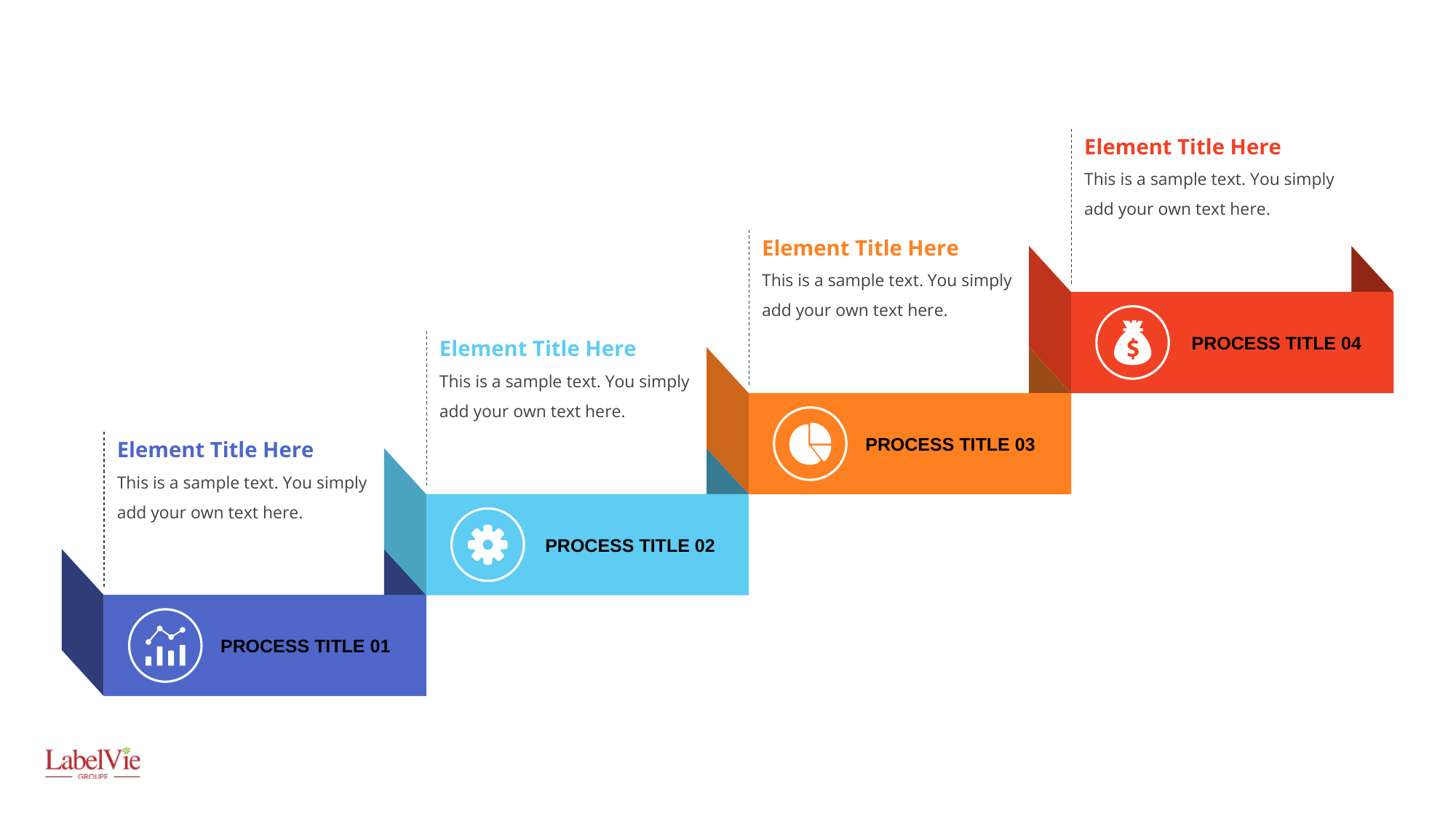

Element Title Here
This is a sample text. You simply add your own text here.
Element Title Here
This is a sample text. You simply add your own text here.

Element Title Here
This is a sample text. You simply add your own text here.
PROCESS TITLE 04

Element Title Here
This is a sample text. You simply add your own text here.
PROCESS TITLE 03

PROCESS TITLE 02

PROCESS TITLE 01